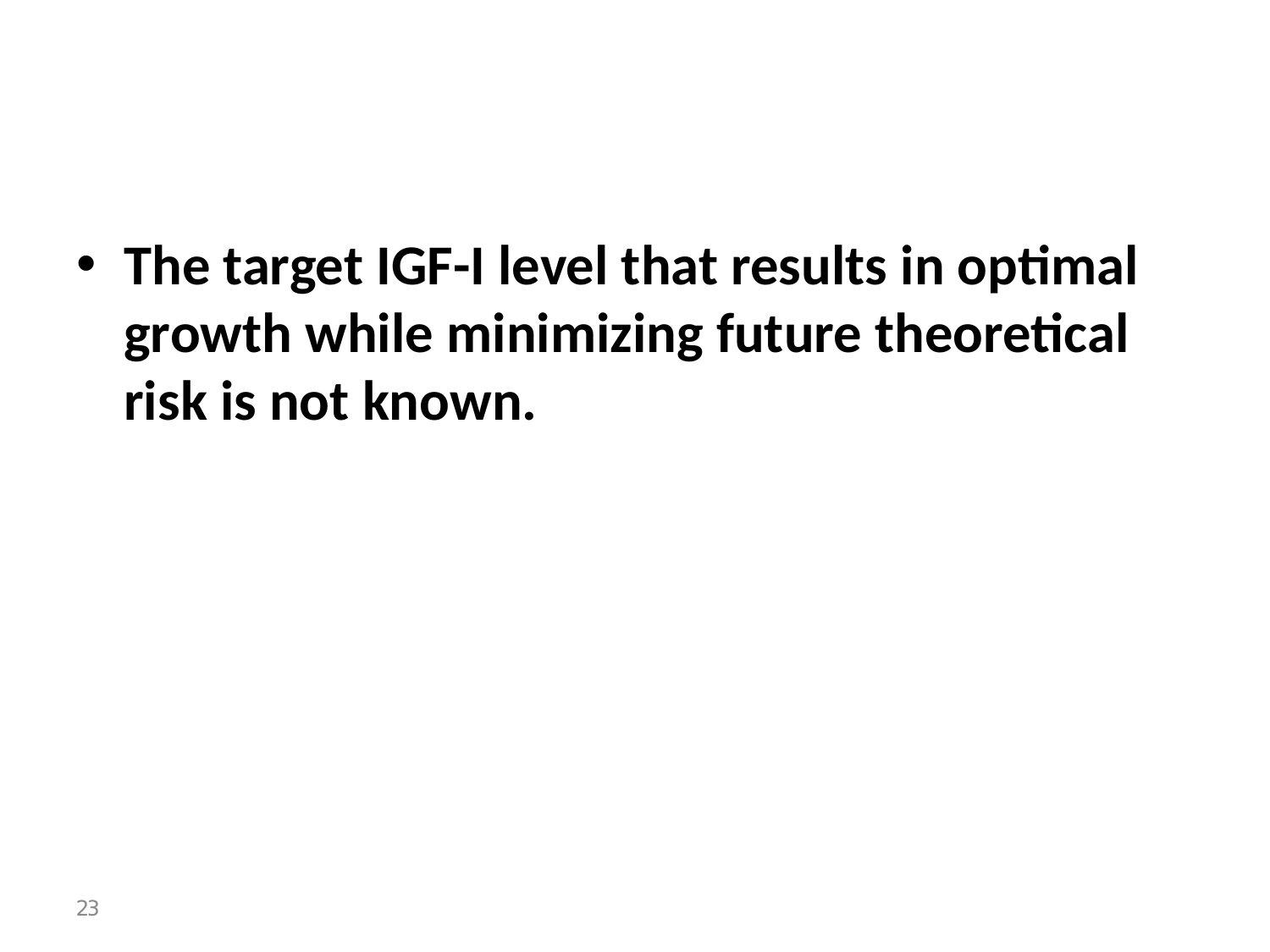

#
The target IGF-I level that results in optimal growth while minimizing future theoretical risk is not known.
23